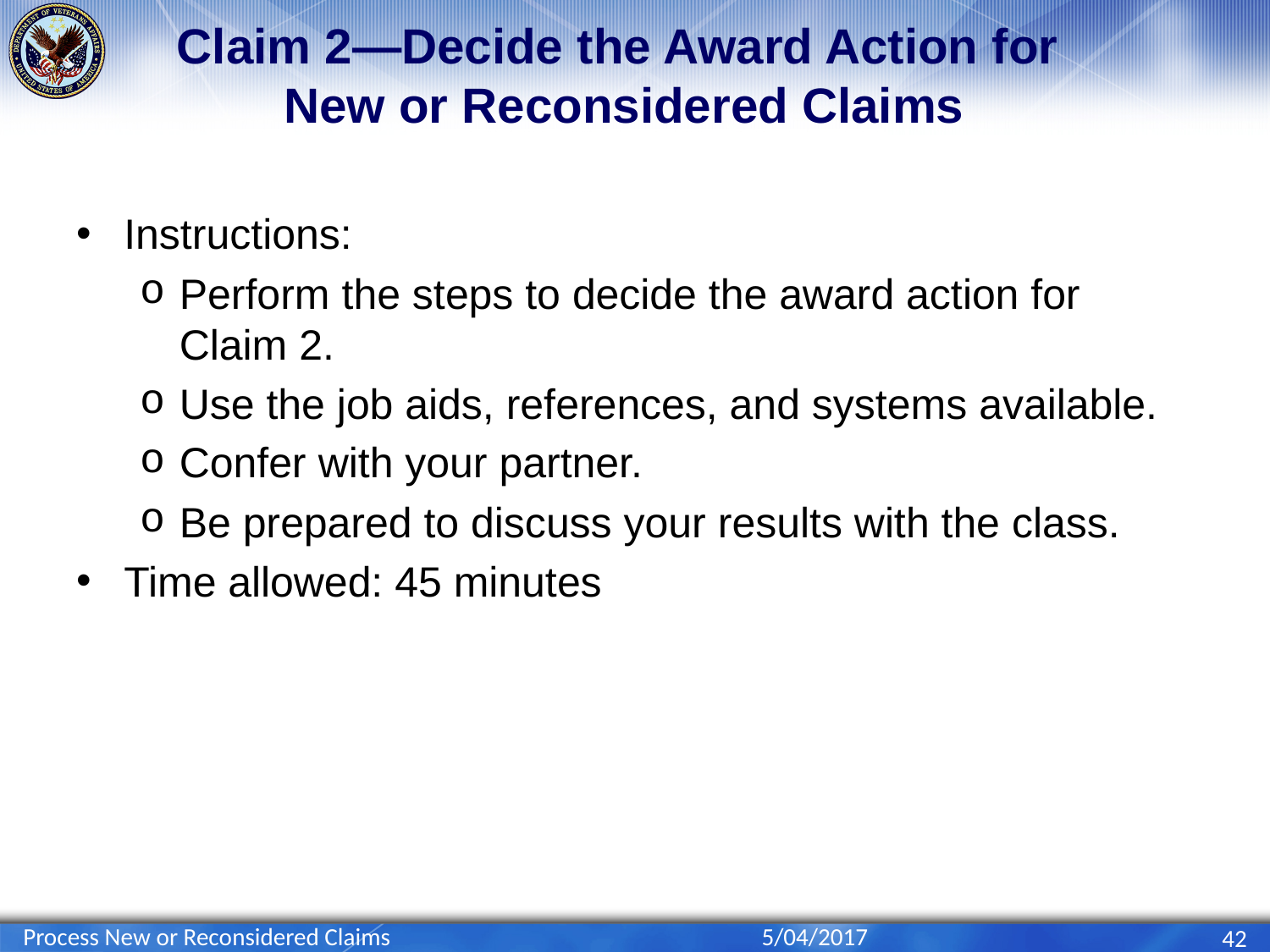

# Claim 2—Decide the Award Action for New or Reconsidered Claims
Instructions:
Perform the steps to decide the award action for Claim 2.
Use the job aids, references, and systems available.
Confer with your partner.
Be prepared to discuss your results with the class.
Time allowed: 45 minutes
Process New or Reconsidered Claims
5/04/2017
42